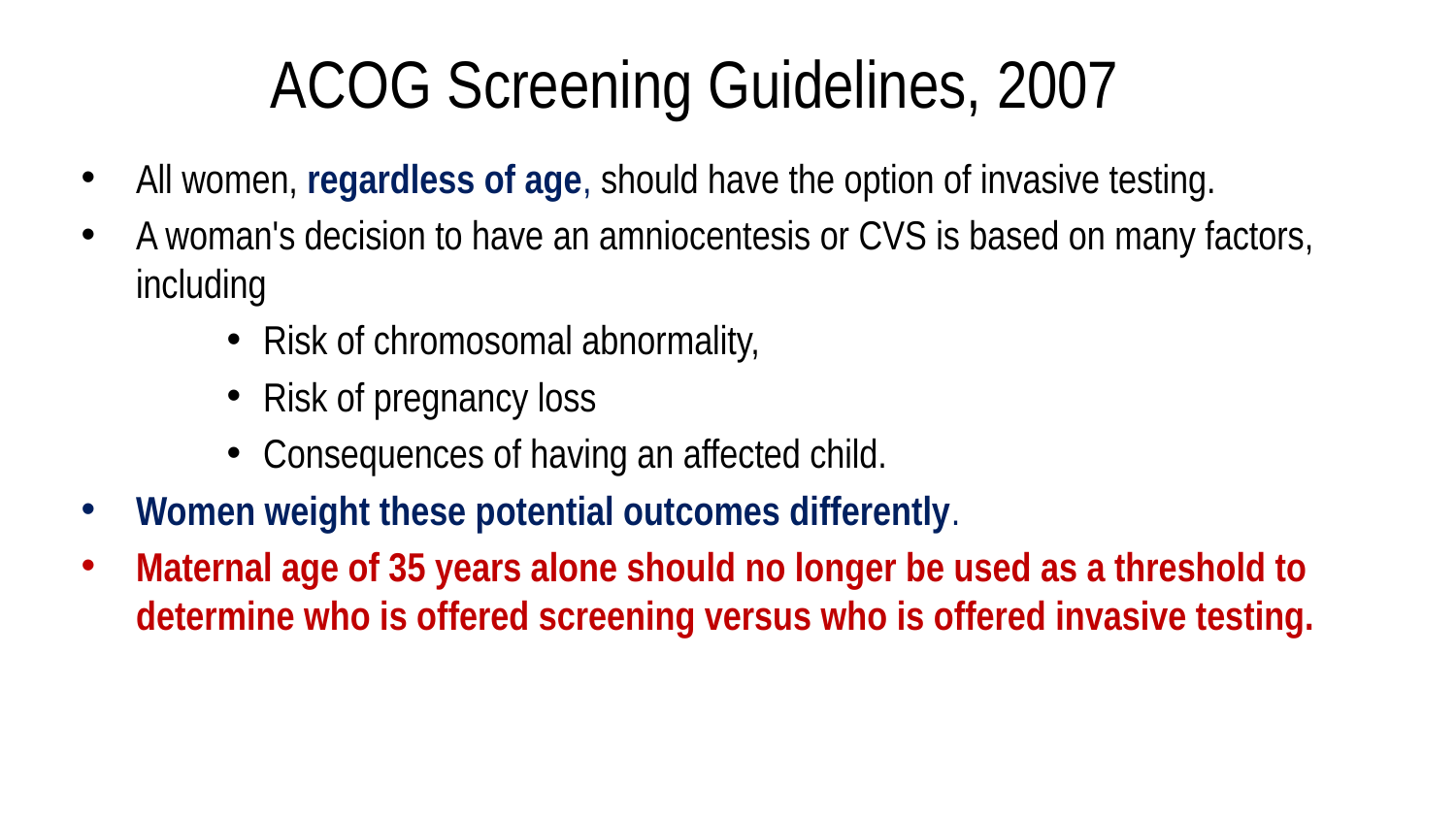

# ACOG Screening Guidelines, 2007
All women, regardless of age, should have the option of invasive testing.
A woman's decision to have an amniocentesis or CVS is based on many factors, including
Risk of chromosomal abnormality,
Risk of pregnancy loss
Consequences of having an affected child.
Women weight these potential outcomes differently.
Maternal age of 35 years alone should no longer be used as a threshold to determine who is offered screening versus who is offered invasive testing.